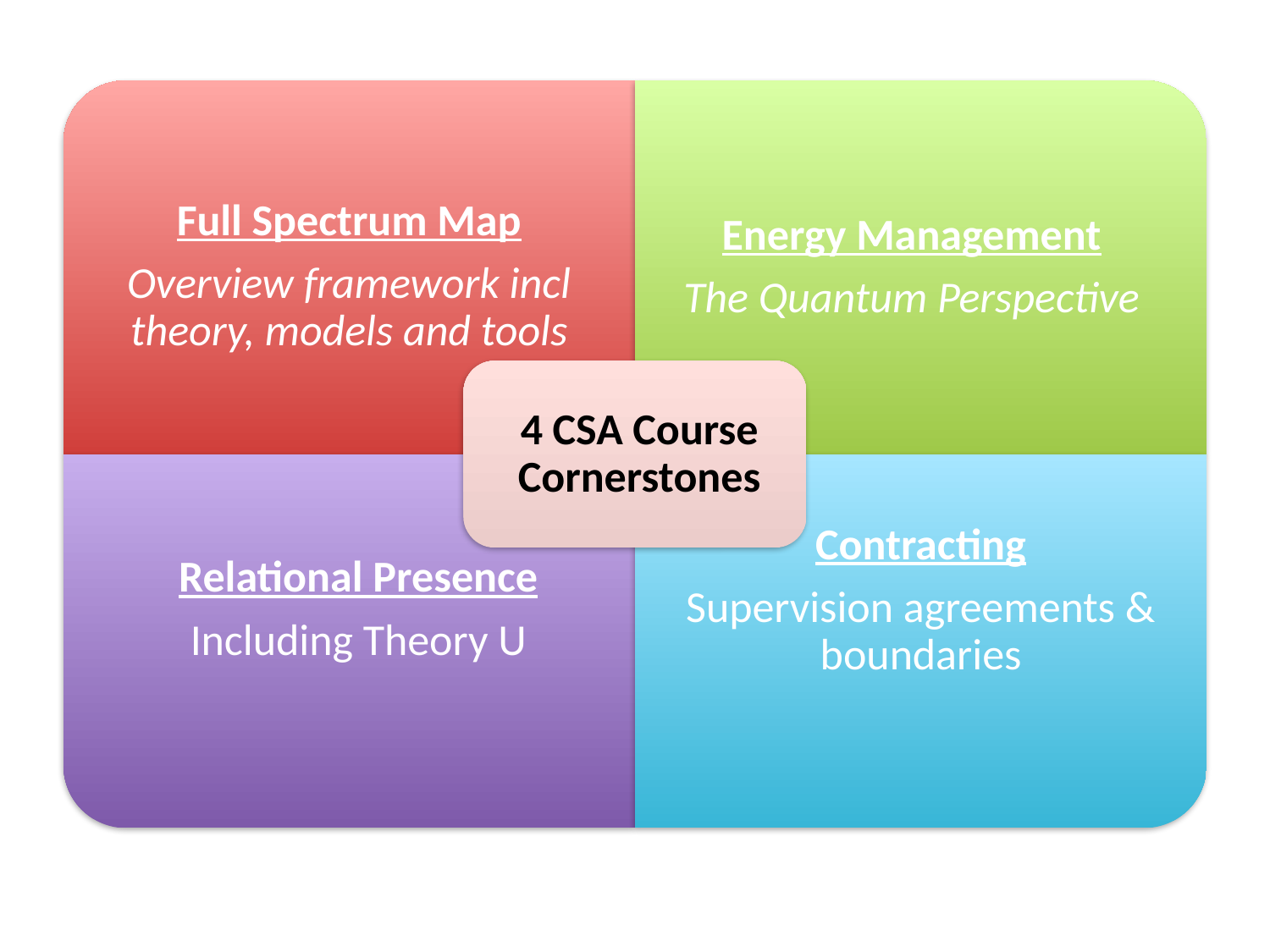

Full Spectrum Map
Overview framework incl theory, models and tools
Energy Management
The Quantum Perspective
Relational Presence
Including Theory U

Contracting
Supervision agreements & boundaries

4 CSA Course Cornerstones